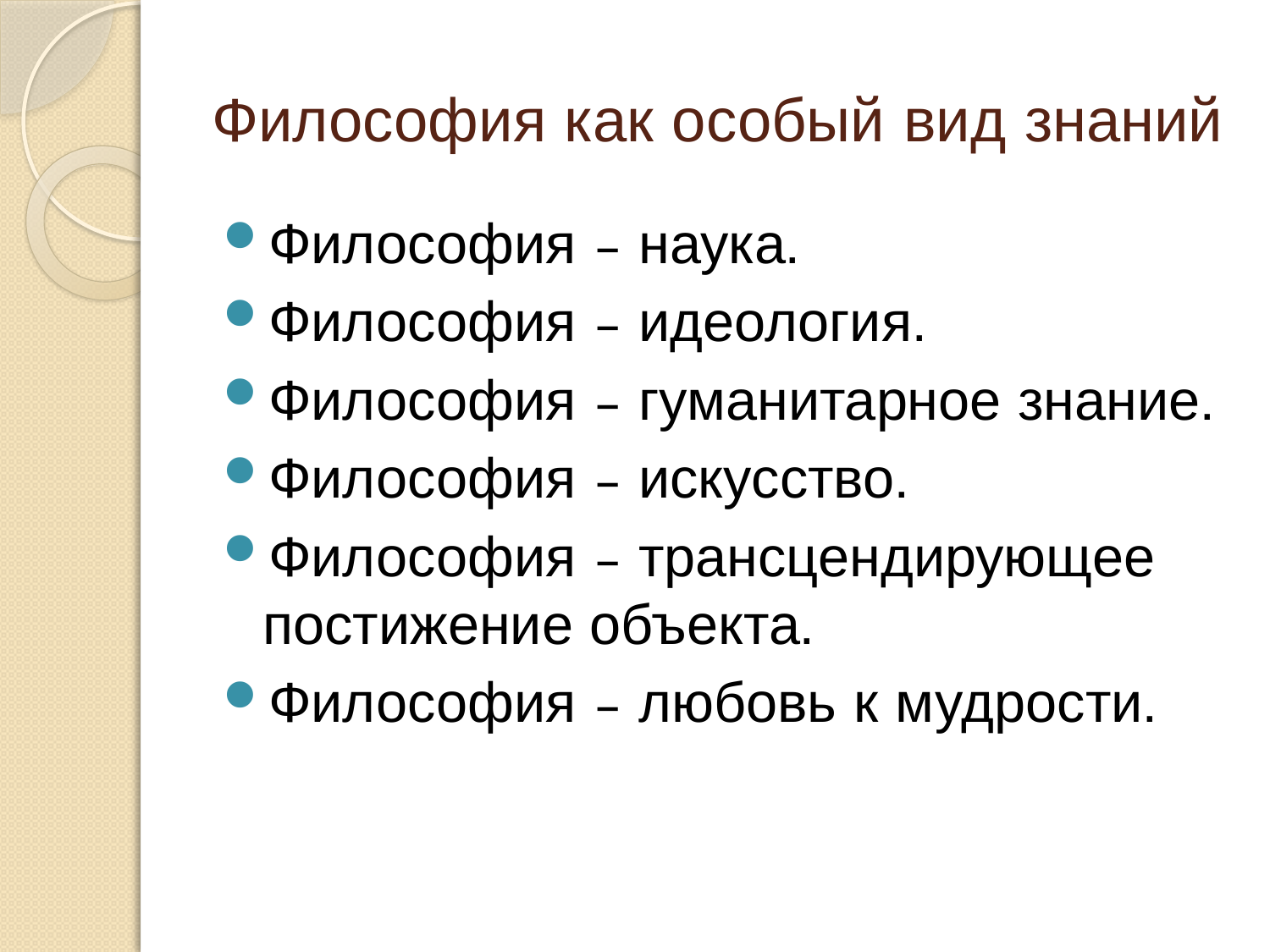

# Философия как особый вид знаний
Философия – наука.
Философия – идеология.
Философия – гуманитарное знание.
Философия – искусство.
Философия – трансцендирующее   постижение объекта.
Философия – любовь к мудрости.